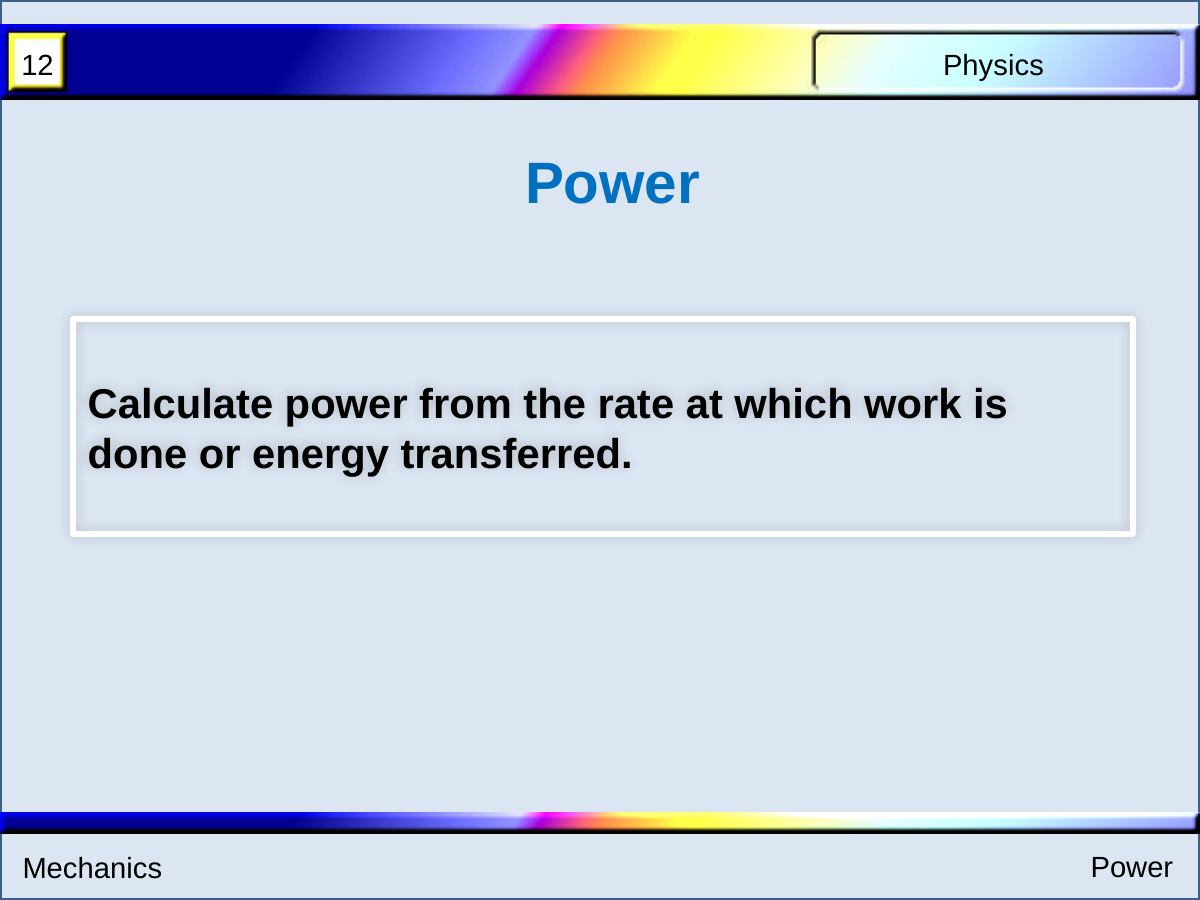

Power

Calculate power from the rate at which work is done or energy transferred.